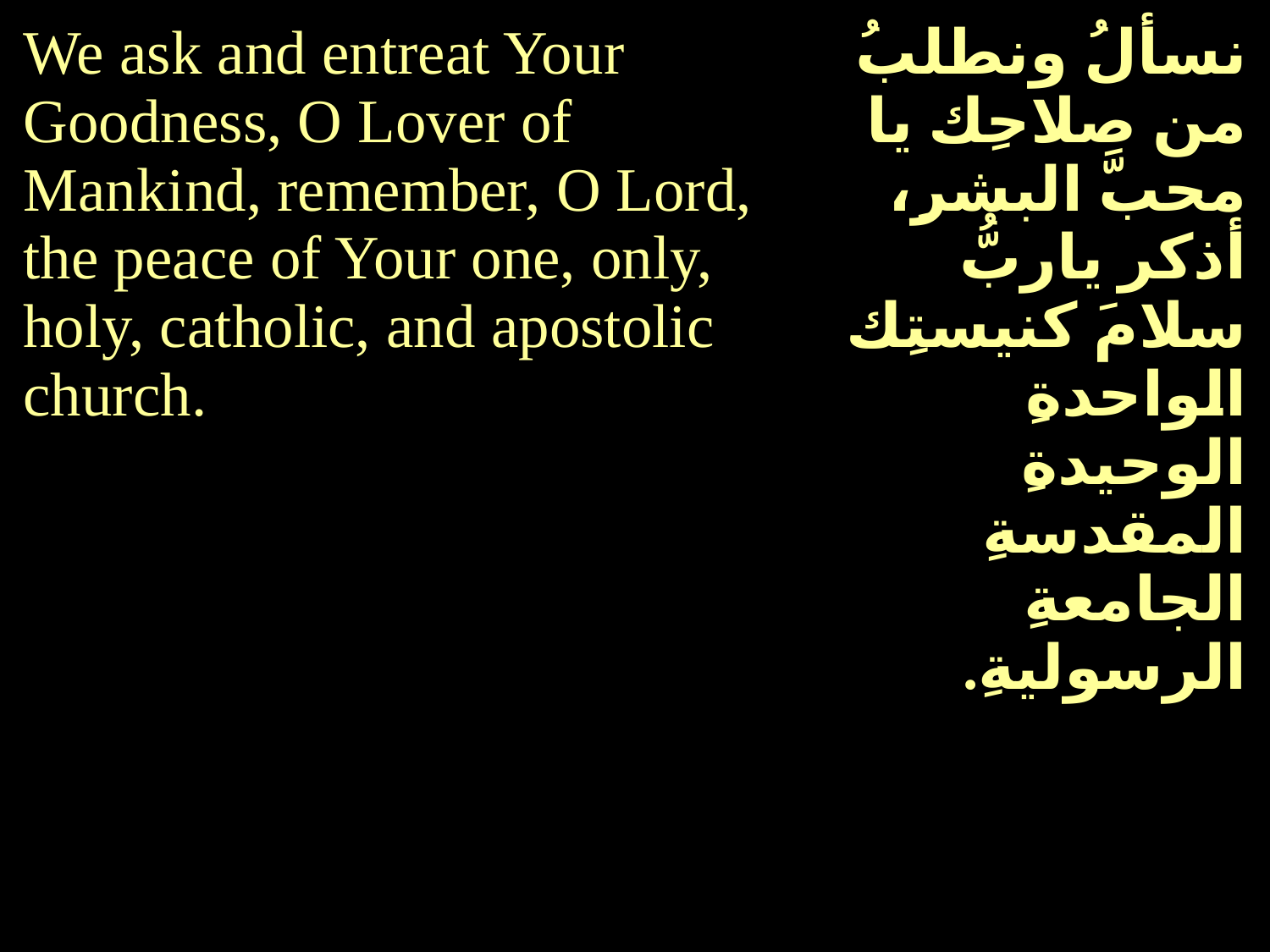

| We ask and entreat Your Goodness, O Lover of Mankind, remember, O Lord, the peace of Your one, only, holy, catholic, and apostolic church. | نسألُ ونطلبُ من صلاحِك يا محبَّ البشرِ، أذكر ياربُّ سلامَ كنيستِك الواحدةِ الوحيدةِ المقدسةِ الجامعةِ الرسوليةِ. |
| --- | --- |